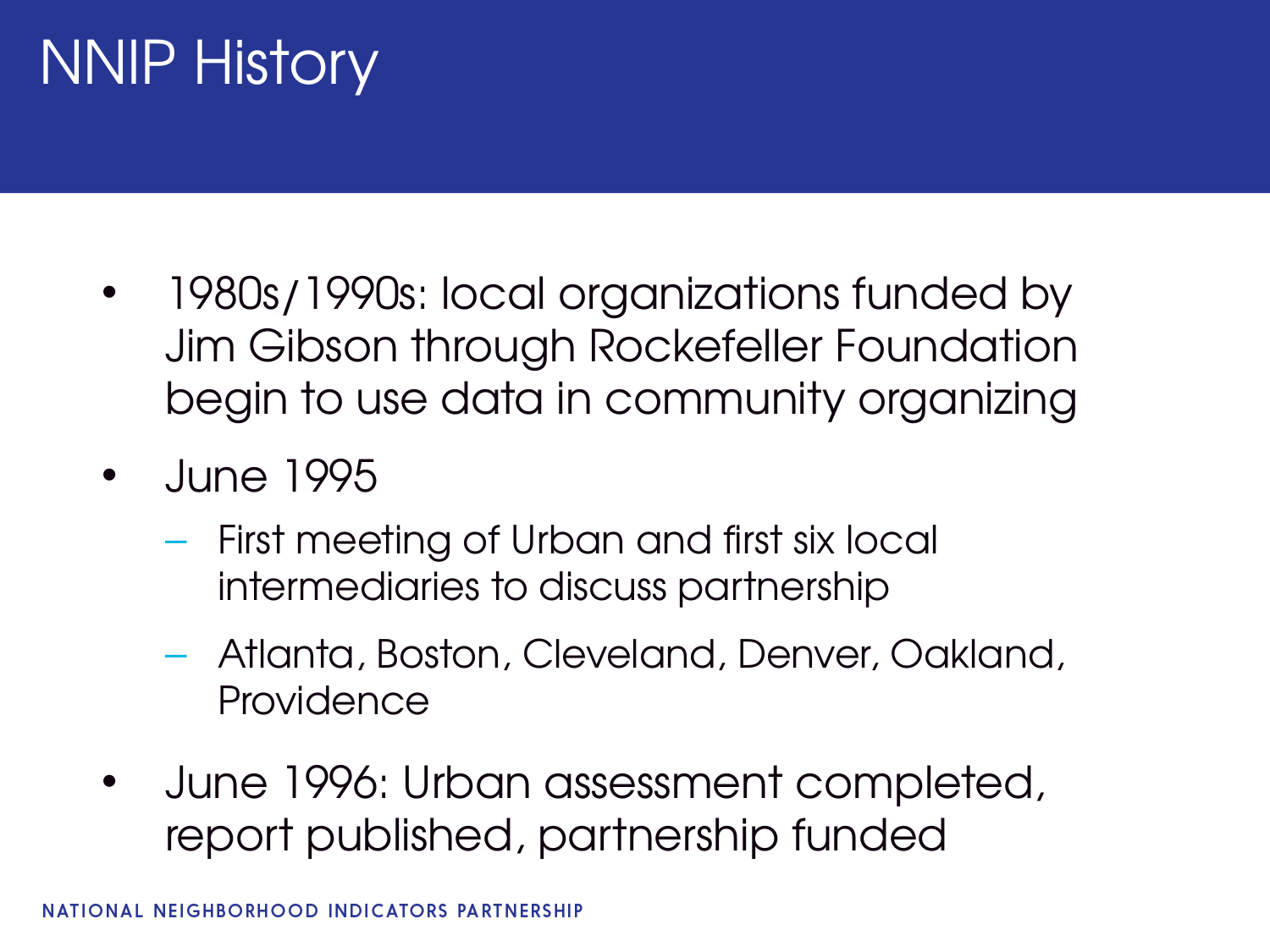

# NNIP History
1980s/1990s: local organizations funded by Jim Gibson through Rockefeller Foundation begin to use data in community organizing
June 1995
First meeting of Urban and first six local intermediaries to discuss partnership
Atlanta, Boston, Cleveland, Denver, Oakland, Providence
June 1996: Urban assessment completed, report published, partnership funded